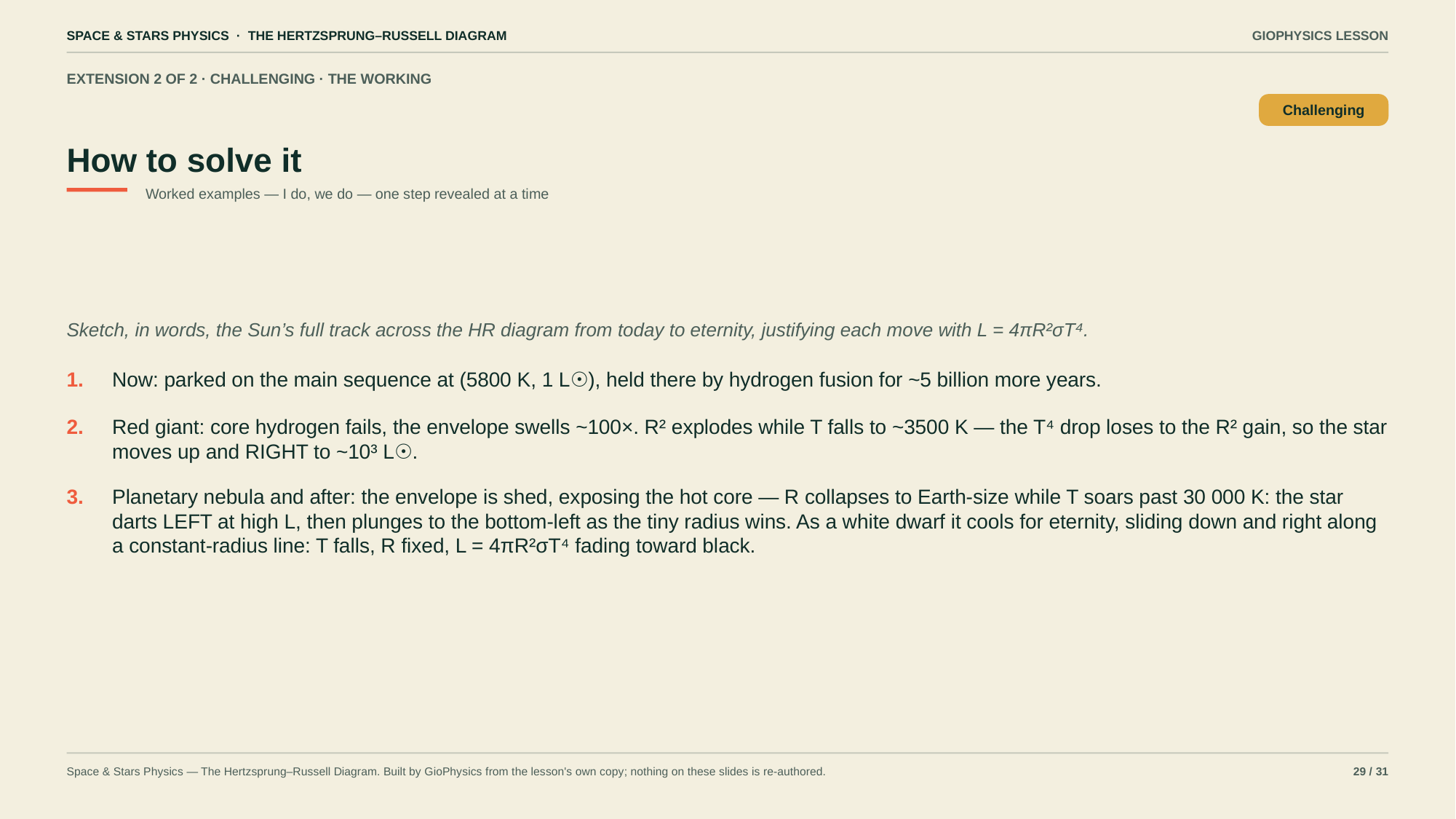

SPACE & STARS PHYSICS  ·  THE HERTZSPRUNG–RUSSELL DIAGRAM
GIOPHYSICS LESSON

EXTENSION 2 OF 2 · CHALLENGING · THE WORKING
How to solve it

Challenging
Worked examples — I do, we do — one step revealed at a time

Sketch, in words, the Sun’s full track across the HR diagram from today to eternity, justifying each move with L = 4πR²σT⁴.
1.
Now: parked on the main sequence at (5800 K, 1 L☉), held there by hydrogen fusion for ~5 billion more years.
2.
Red giant: core hydrogen fails, the envelope swells ~100×. R² explodes while T falls to ~3500 K — the T⁴ drop loses to the R² gain, so the star moves up and RIGHT to ~10³ L☉.
3.
Planetary nebula and after: the envelope is shed, exposing the hot core — R collapses to Earth-size while T soars past 30 000 K: the star darts LEFT at high L, then plunges to the bottom-left as the tiny radius wins. As a white dwarf it cools for eternity, sliding down and right along a constant-radius line: T falls, R fixed, L = 4πR²σT⁴ fading toward black.

Space & Stars Physics — The Hertzsprung–Russell Diagram. Built by GioPhysics from the lesson's own copy; nothing on these slides is re-authored.
29 / 31